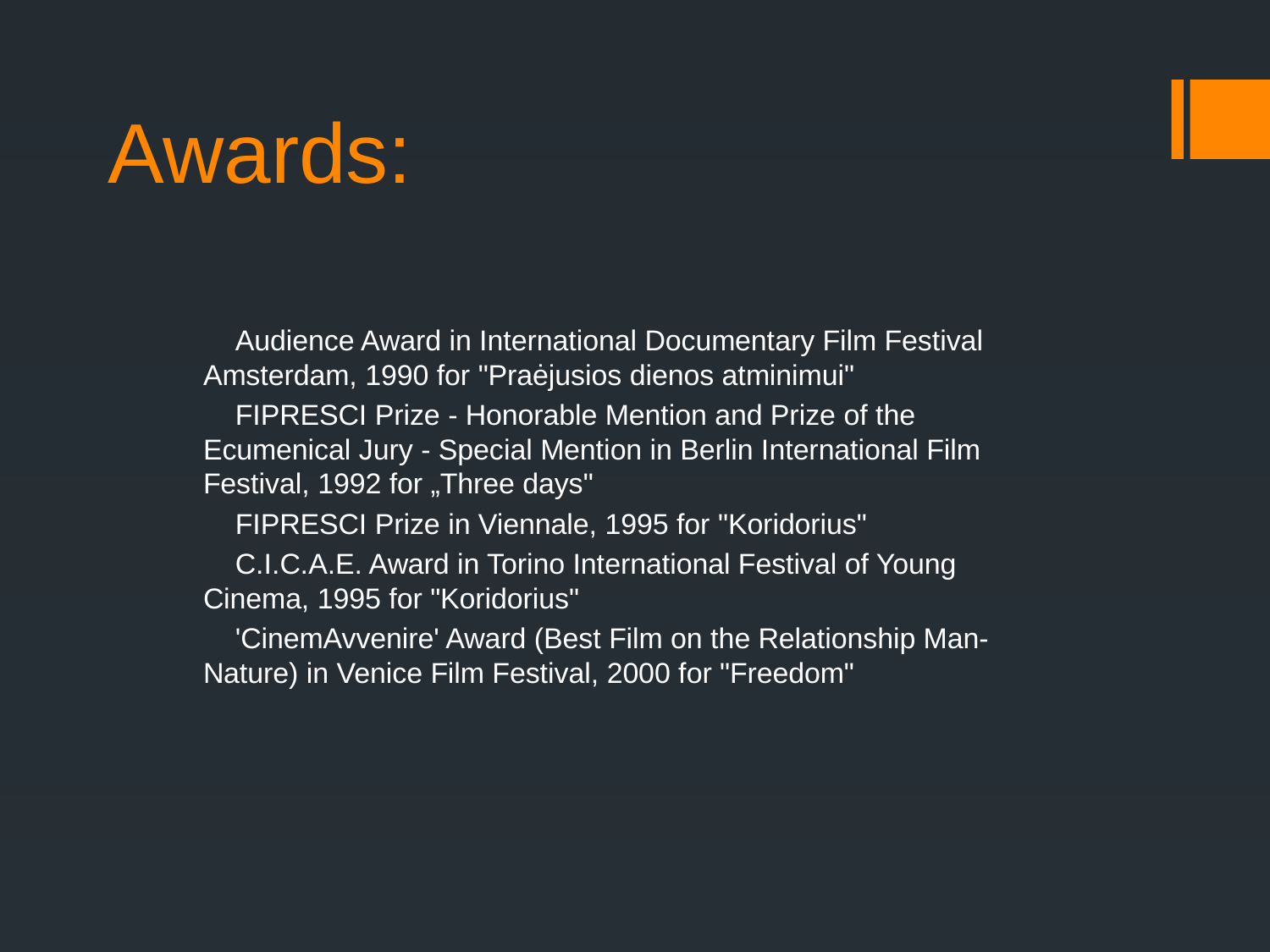

# Awards:

    Audience Award in International Documentary Film Festival Amsterdam, 1990 for "Praėjusios dienos atminimui"
    FIPRESCI Prize - Honorable Mention and Prize of the Ecumenical Jury - Special Mention in Berlin International Film Festival, 1992 for „Three days"
    FIPRESCI Prize in Viennale, 1995 for "Koridorius"
    C.I.C.A.E. Award in Torino International Festival of Young Cinema, 1995 for "Koridorius"
    'CinemAvvenire' Award (Best Film on the Relationship Man-Nature) in Venice Film Festival, 2000 for "Freedom"